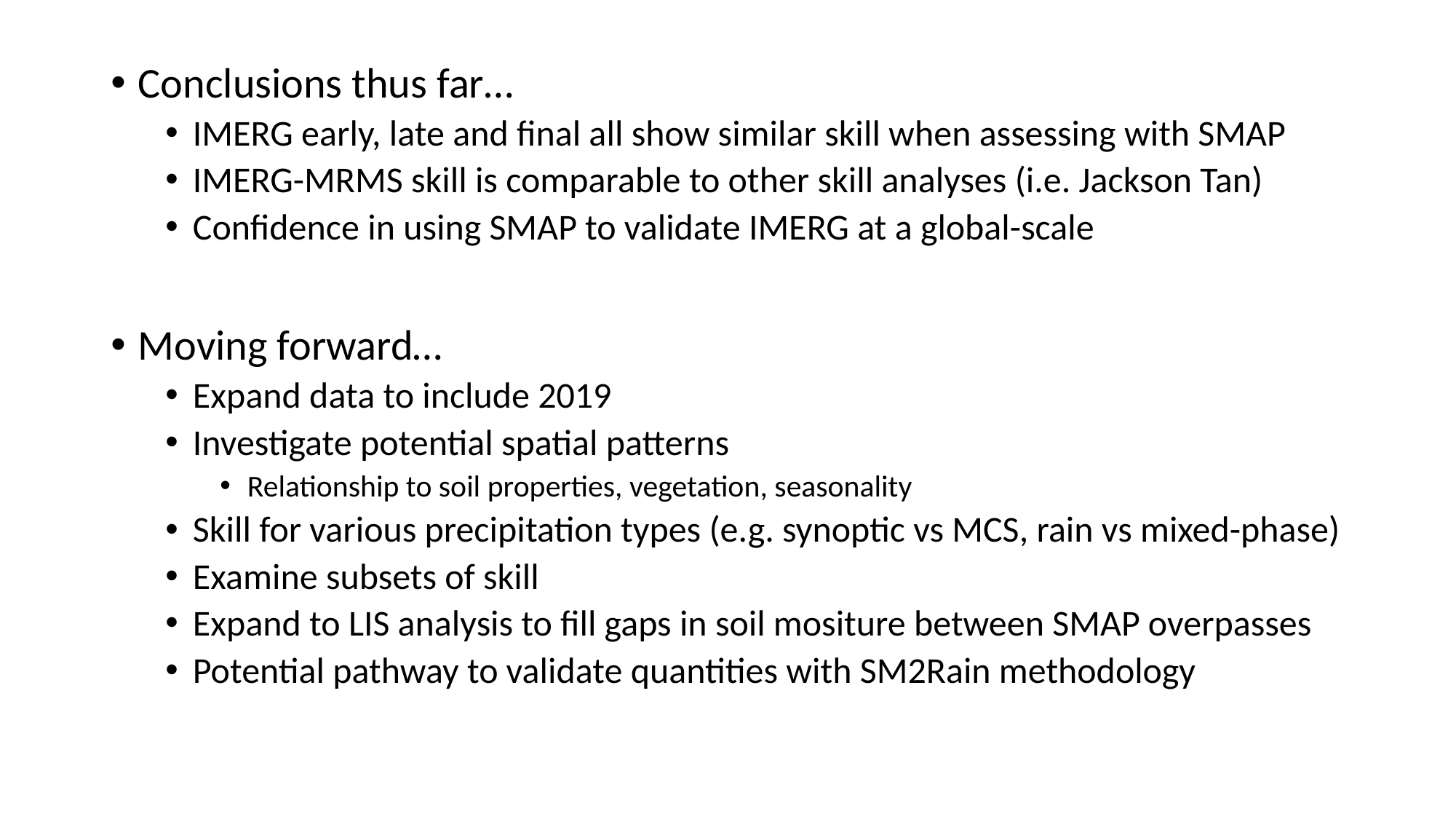

Conclusions thus far…
IMERG early, late and final all show similar skill when assessing with SMAP
IMERG-MRMS skill is comparable to other skill analyses (i.e. Jackson Tan)
Confidence in using SMAP to validate IMERG at a global-scale

Moving forward…
Expand data to include 2019
Investigate potential spatial patterns
Relationship to soil properties, vegetation, seasonality
Skill for various precipitation types (e.g. synoptic vs MCS, rain vs mixed-phase)
Examine subsets of skill
Expand to LIS analysis to fill gaps in soil mositure between SMAP overpasses
Potential pathway to validate quantities with SM2Rain methodology